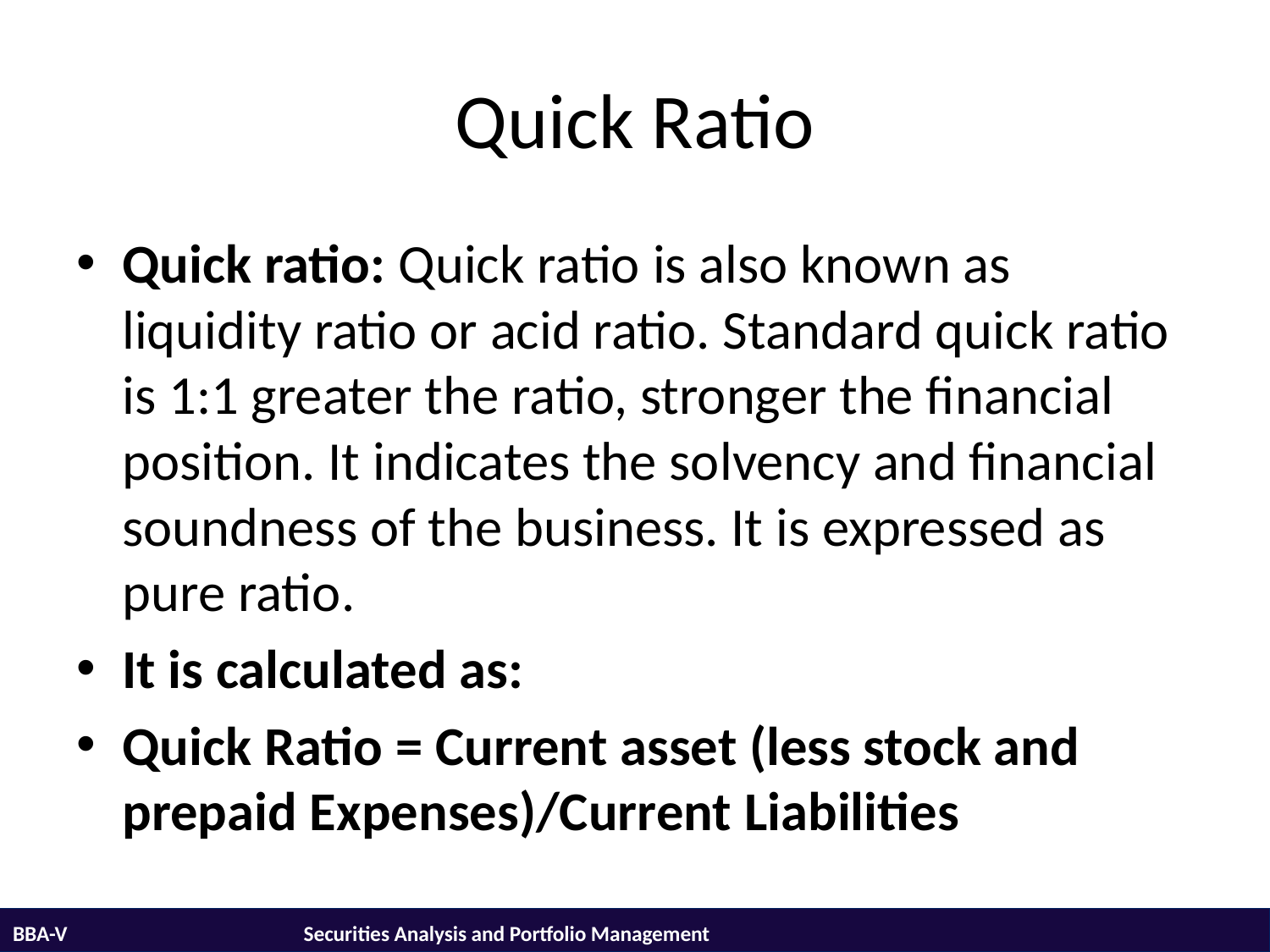

# Quick Ratio
Quick ratio: Quick ratio is also known as liquidity ratio or acid ratio. Standard quick ratio is 1:1 greater the ratio, stronger the financial position. It indicates the solvency and financial soundness of the business. It is expressed as pure ratio.
It is calculated as:
Quick Ratio = Current asset (less stock and prepaid Expenses)/Current Liabilities

BBA-V			                                                                                                      Securities Analysis and Portfolio Management